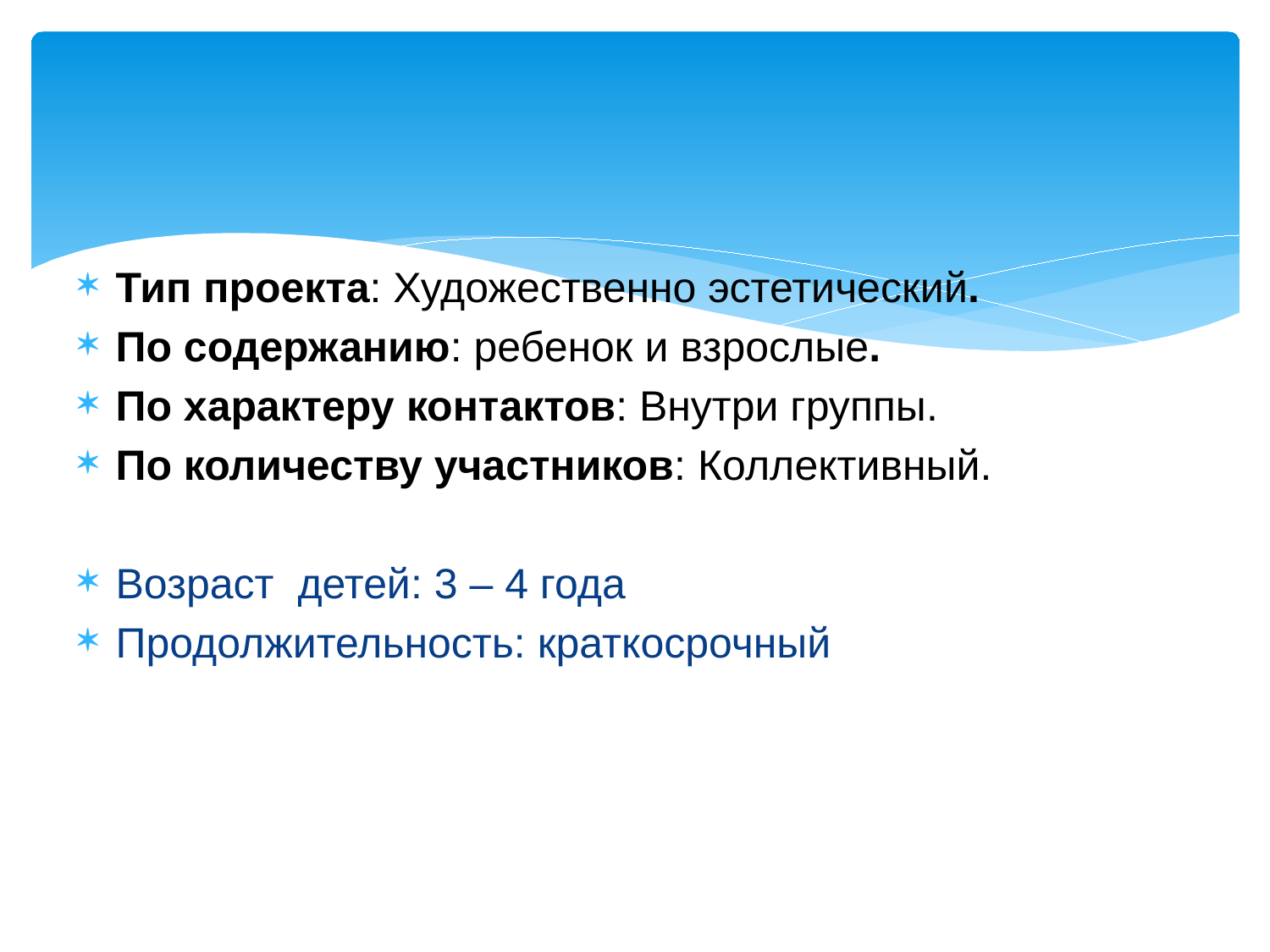

Тип проекта: Художественно эстетический.
По содержанию: ребенок и взрослые.
По характеру контактов: Внутри группы.
По количеству участников: Коллективный.

Возраст  детей: 3 – 4 года
Продолжительность: краткосрочный